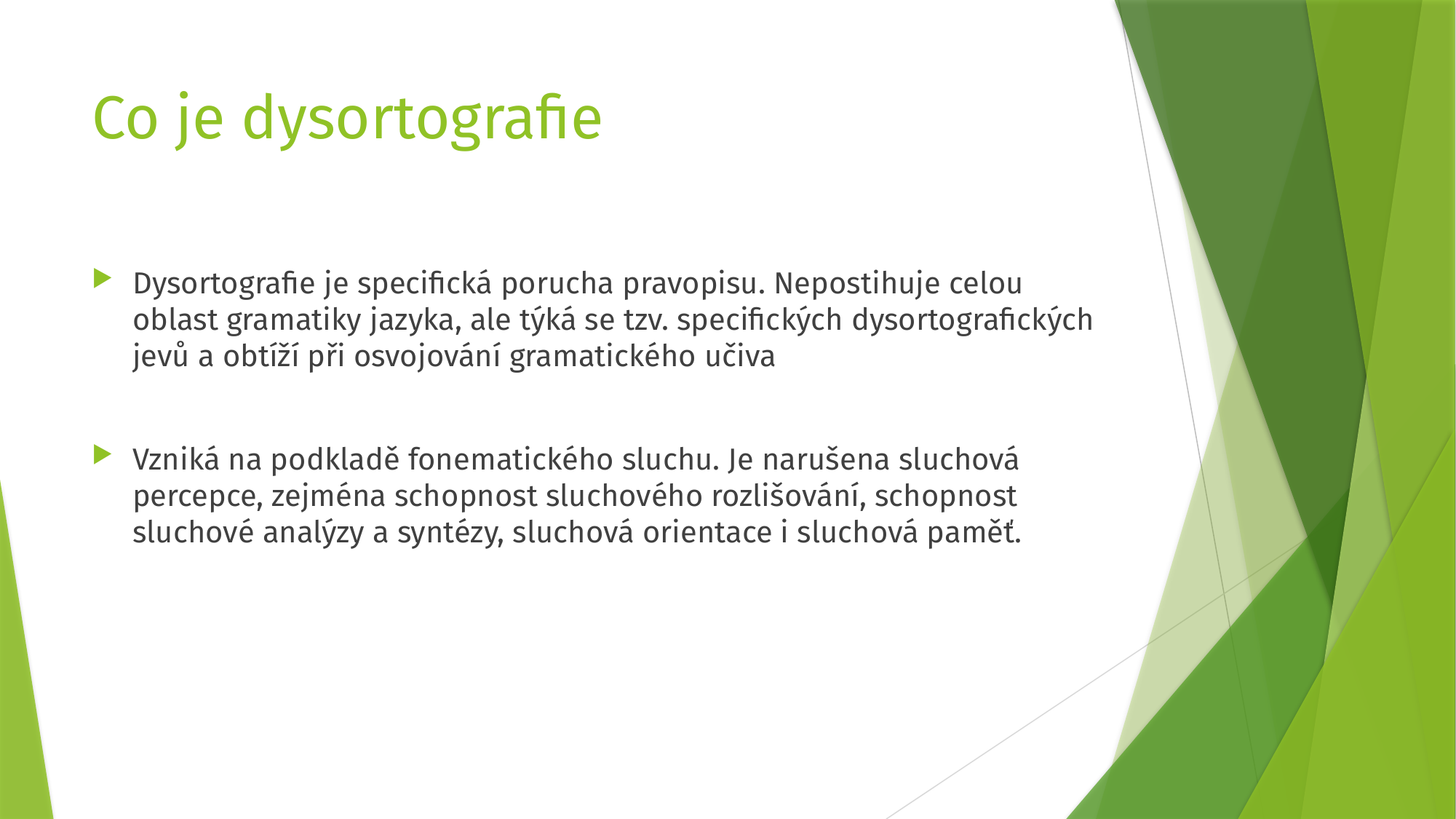

# Co je dysortografie
Dysortografie je specifická porucha pravopisu. Nepostihuje celou oblast gramatiky jazyka, ale týká se tzv. specifických dysortografických jevů a obtíží při osvojování gramatického učiva

Vzniká na podkladě fonematického sluchu. Je narušena sluchová percepce, zejména schopnost sluchového rozlišování, schopnost sluchové analýzy a syntézy, sluchová orientace i sluchová paměť.